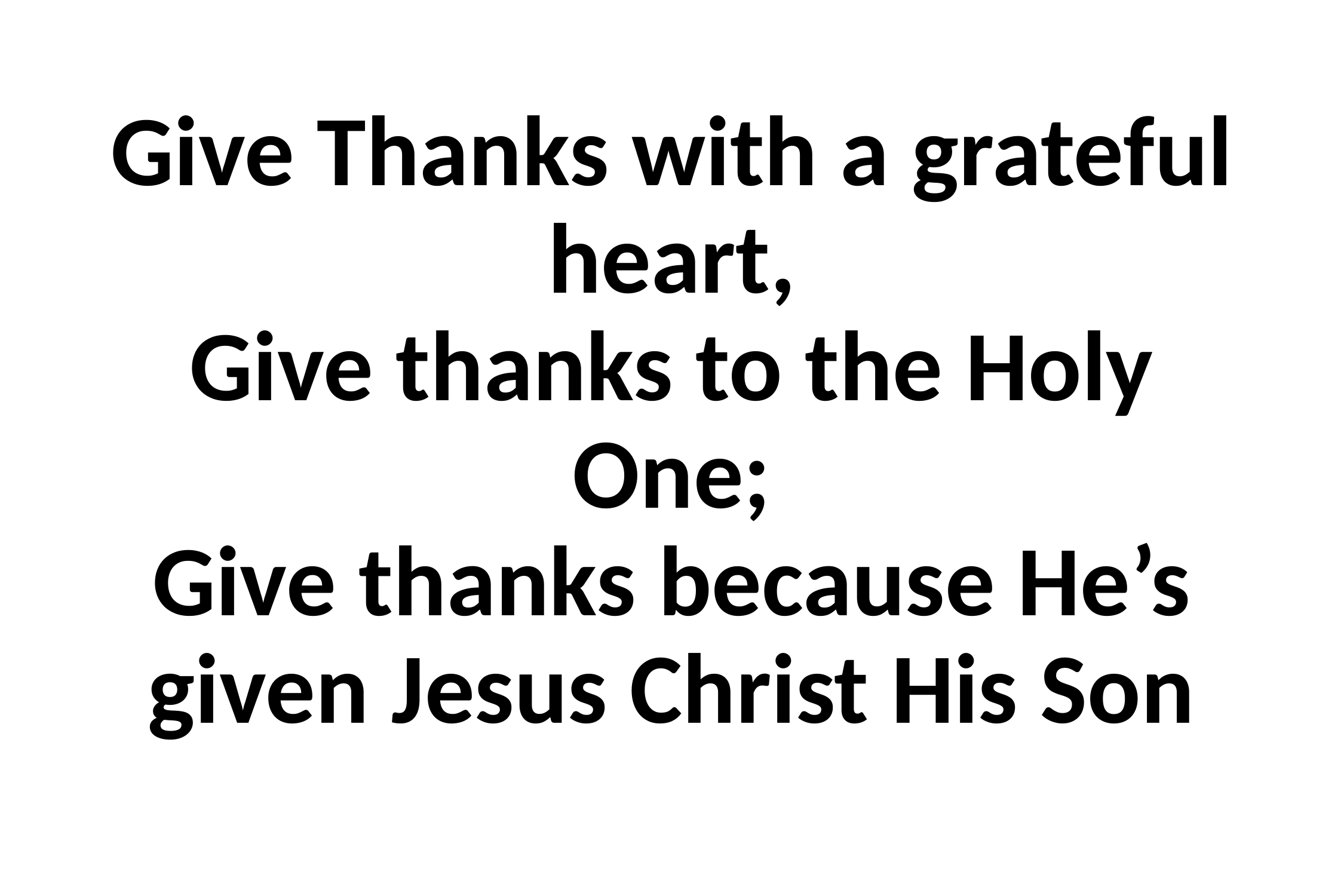

# Give Thanks with a grateful heart, Give thanks to the Holy One; Give thanks because He’s given Jesus Christ His Son